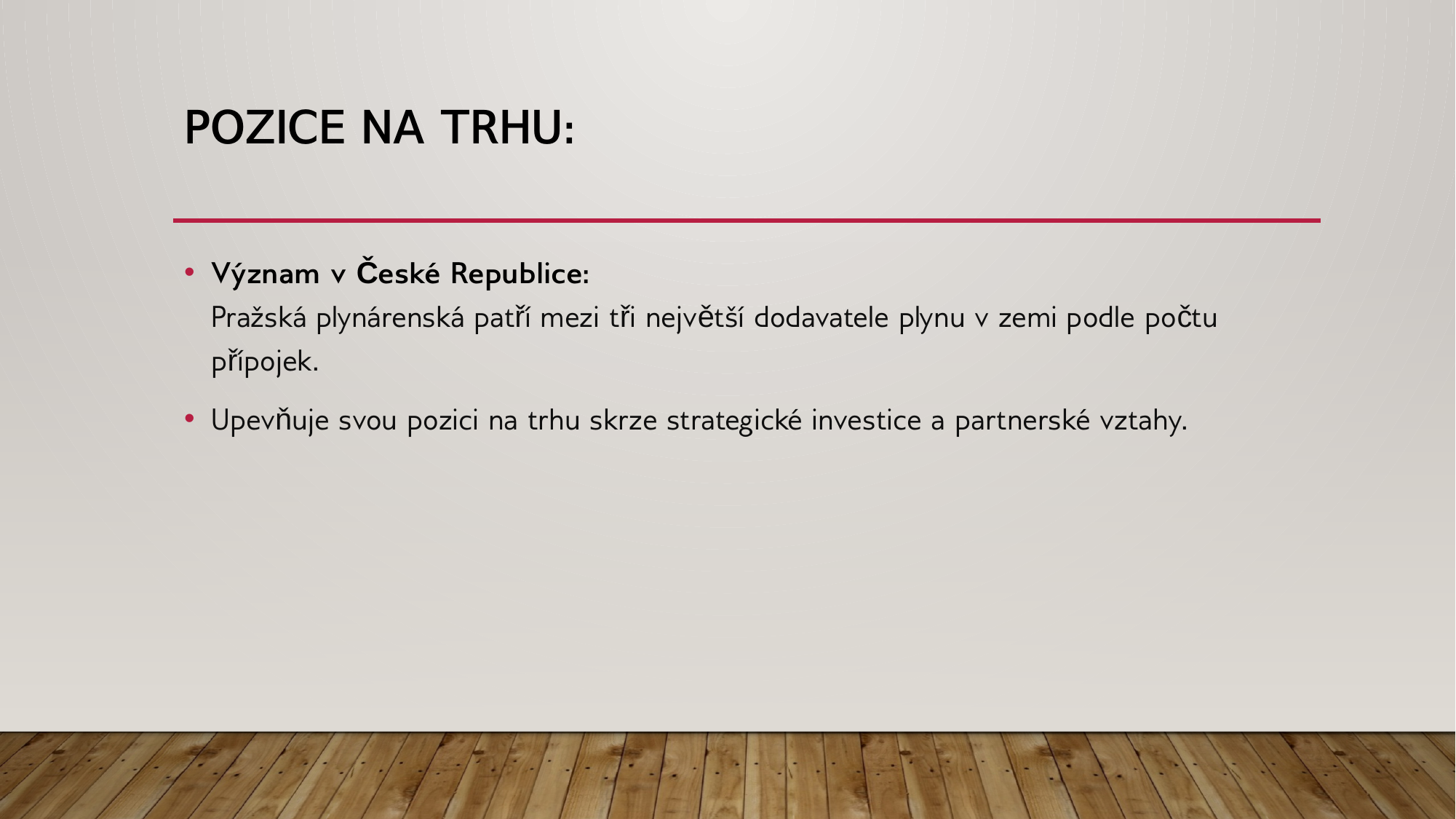

# Pozice na Trhu:
Význam v České Republice:
Pražská plynárenská patří mezi tři největší dodavatele plynu v zemi podle počtu přípojek.
Upevňuje svou pozici na trhu skrze strategické investice a partnerské vztahy.